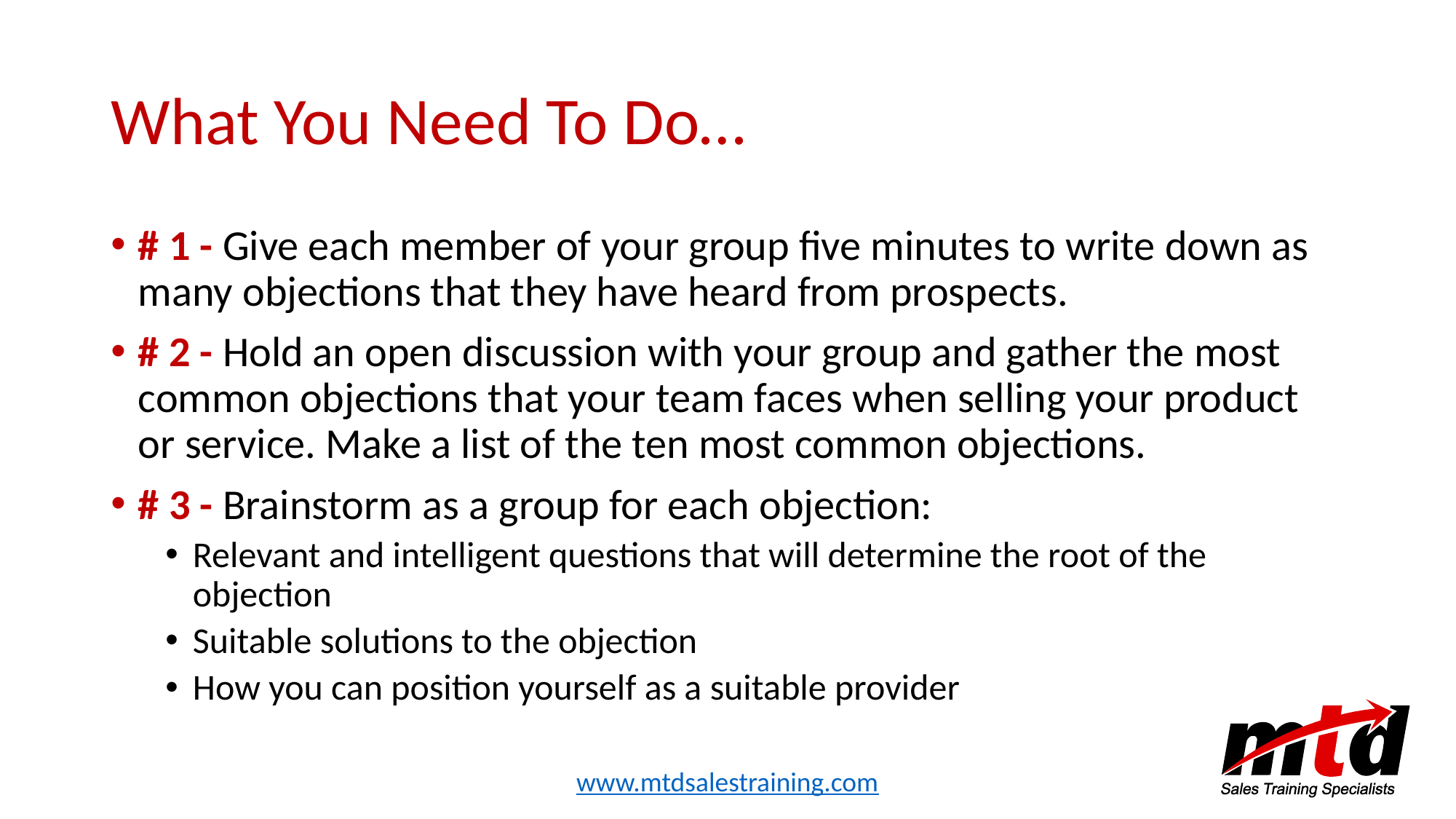

# What You Need To Do…
# 1 - Give each member of your group five minutes to write down as many objections that they have heard from prospects.
# 2 - Hold an open discussion with your group and gather the most common objections that your team faces when selling your product or service. Make a list of the ten most common objections.
# 3 - Brainstorm as a group for each objection:
Relevant and intelligent questions that will determine the root of the objection
Suitable solutions to the objection
How you can position yourself as a suitable provider